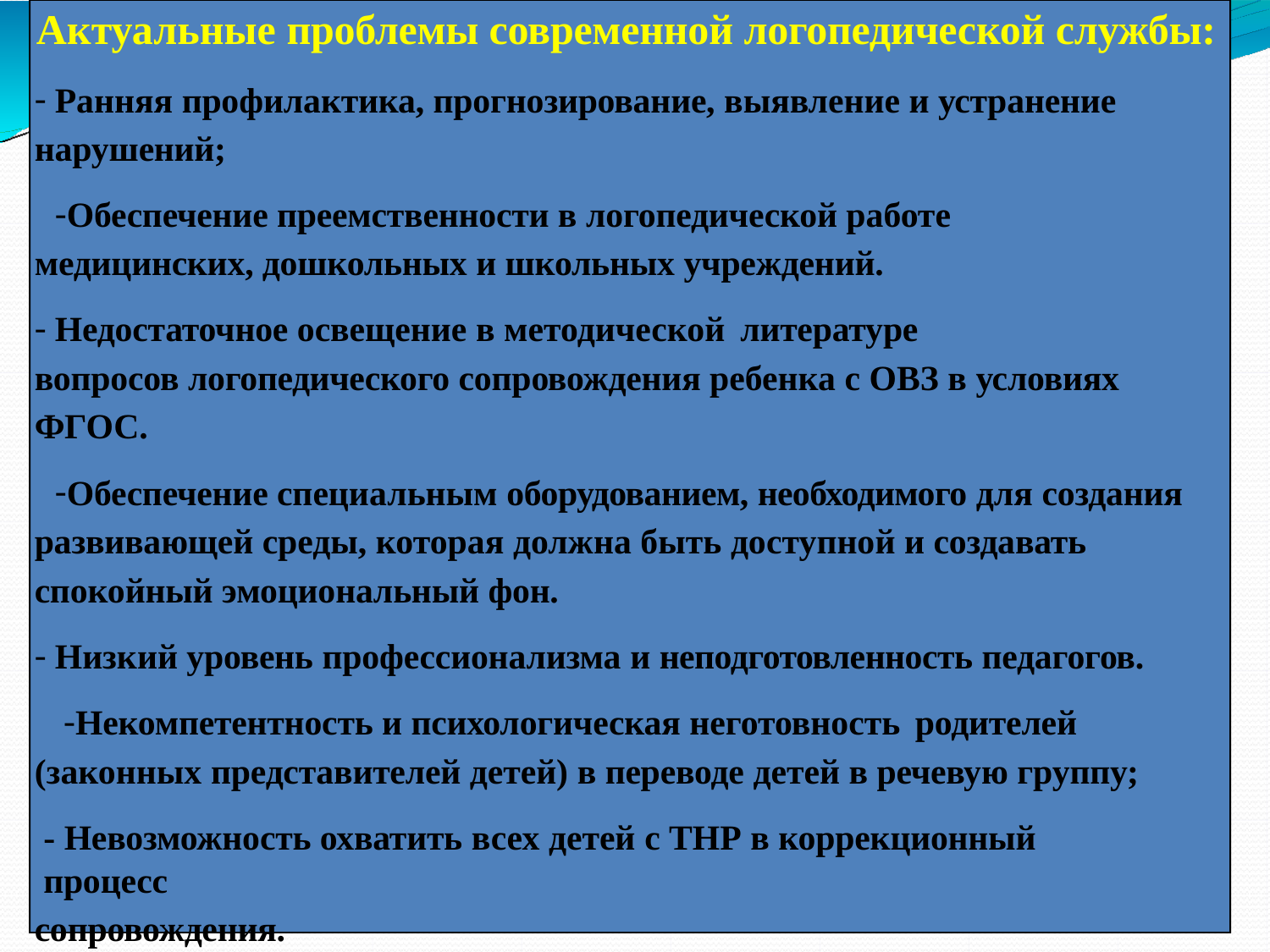

# Актуальные проблемы современной логопедической службы:
Ранняя профилактика, прогнозирование, выявление и устранение
нарушений;
Обеспечение преемственности в логопедической работе медицинских, дошкольных и школьных учреждений.
Недостаточное освещение в методической литературе
вопросов логопедического сопровождения ребенка с ОВЗ в условиях
ФГОС.
Обеспечение специальным оборудованием, необходимого для создания развивающей среды, которая должна быть доступной и создавать спокойный эмоциональный фон.
Низкий уровень профессионализма и неподготовленность педагогов.
Некомпетентность и психологическая неготовность родителей (законных представителей детей) в переводе детей в речевую группу;
- Невозможность охватить всех детей с ТНР в коррекционный процесс
сопровождения.